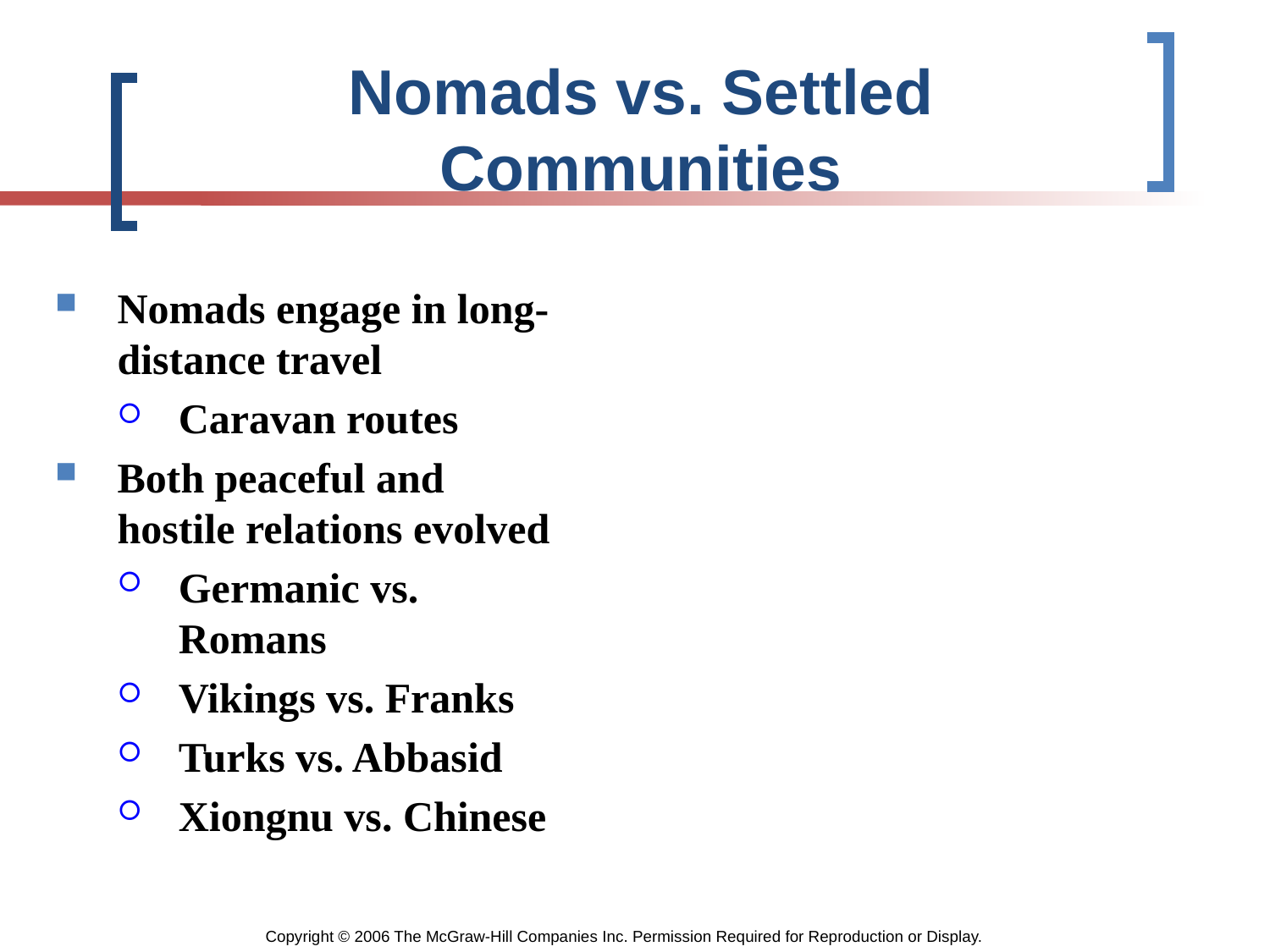

# Nomads vs. Settled Communities
Nomads engage in long-distance travel
Caravan routes
Both peaceful and hostile relations evolved
Germanic vs. Romans
Vikings vs. Franks
Turks vs. Abbasid
Xiongnu vs. Chinese